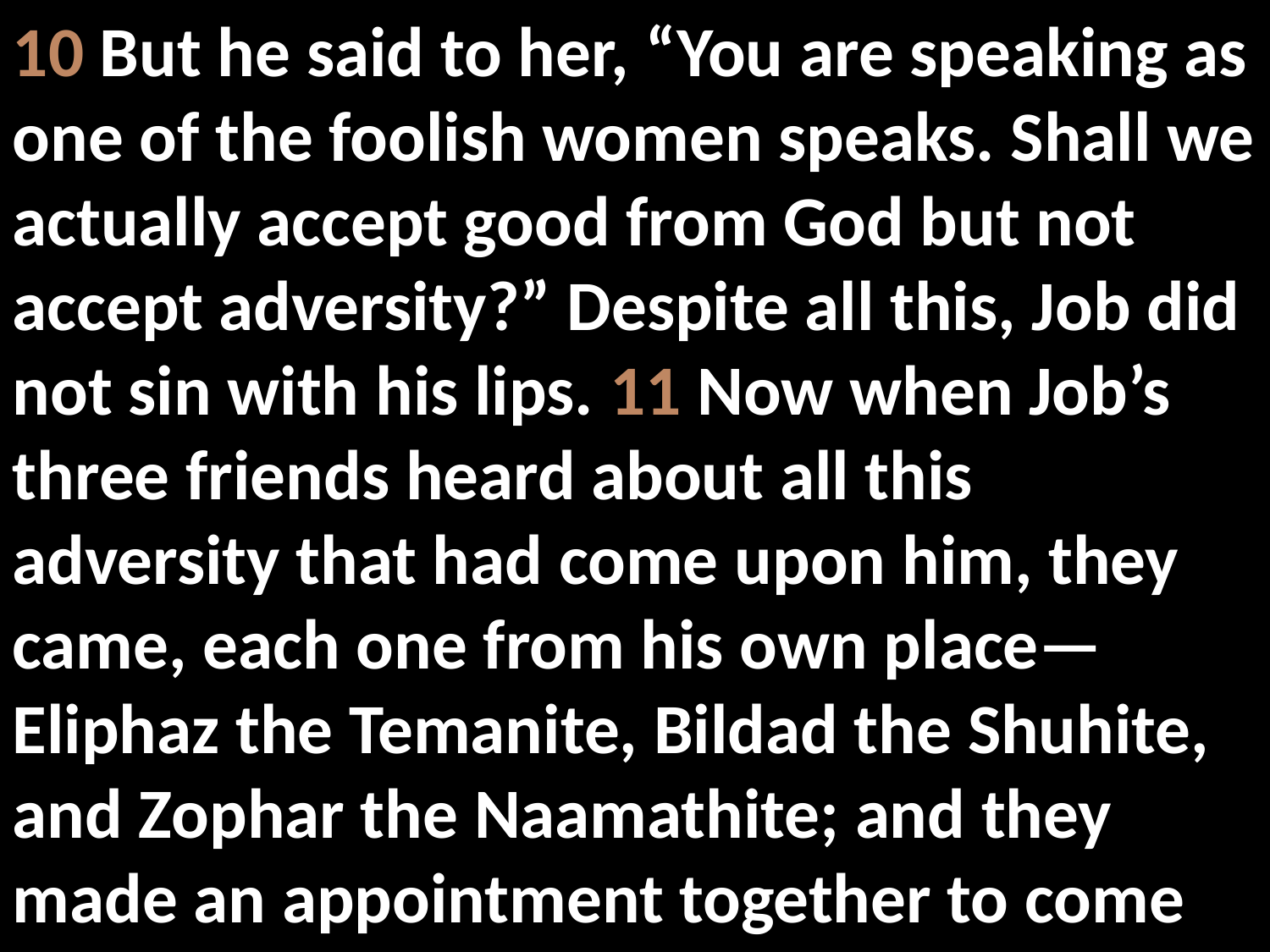

10 But he said to her, “You are speaking as one of the foolish women speaks. Shall we actually accept good from God but not accept adversity?” Despite all this, Job did not sin with his lips. 11 Now when Job’s three friends heard about all this adversity that had come upon him, they came, each one from his own place—Eliphaz the Temanite, Bildad the Shuhite, and Zophar the Naamathite; and they made an appointment together to come